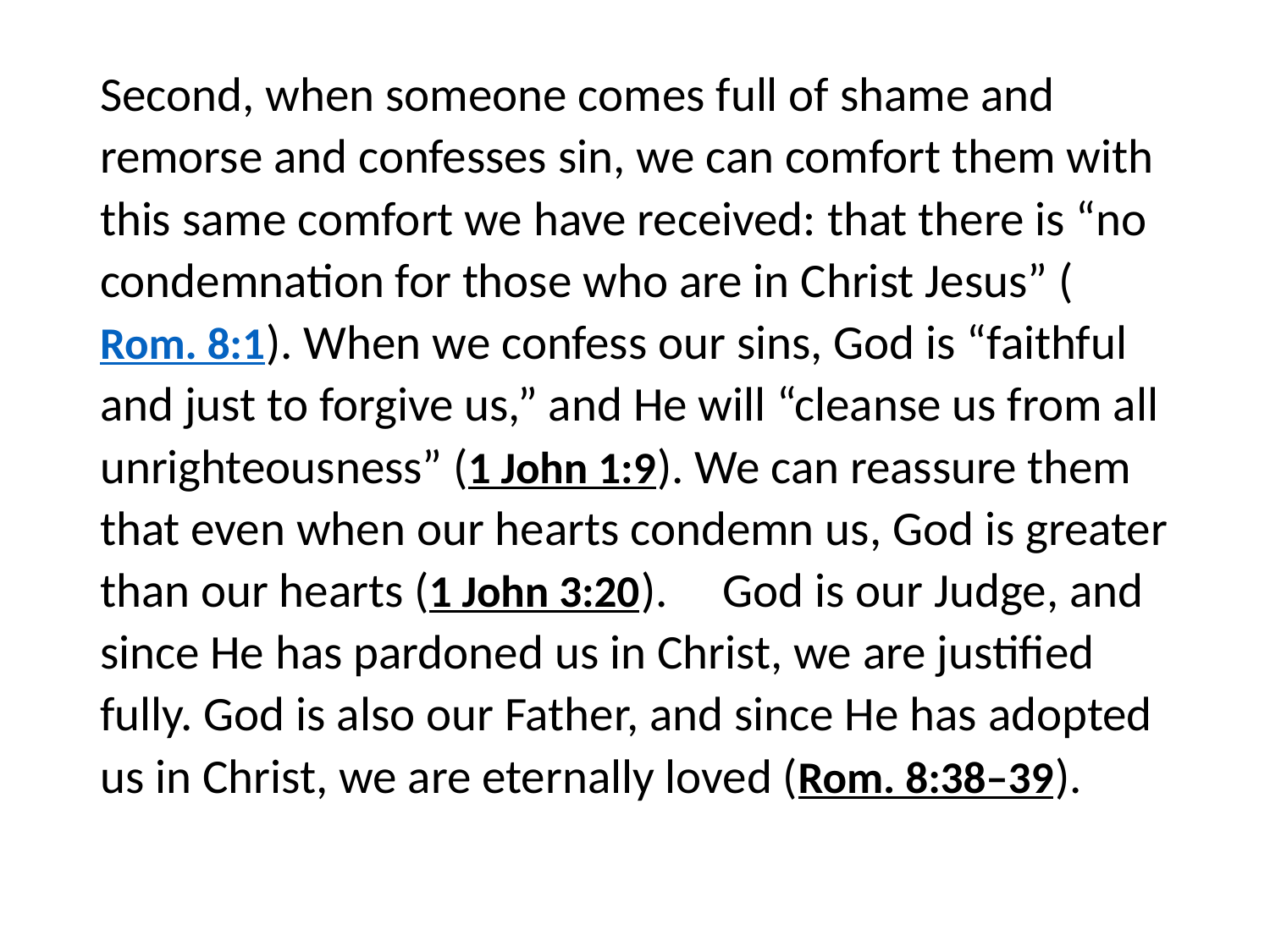

#
Second, when someone comes full of shame and remorse and confesses sin, we can comfort them with this same comfort we have received: that there is “no condemnation for those who are in Christ Jesus” (Rom. 8:1). When we confess our sins, God is “faithful and just to forgive us,” and He will “cleanse us from all unrighteousness” (1 John 1:9). We can reassure them that even when our hearts condemn us, God is greater than our hearts (1 John 3:20).     God is our Judge, and since He has pardoned us in Christ, we are justified fully. God is also our Father, and since He has adopted us in Christ, we are eternally loved (Rom. 8:38–39).